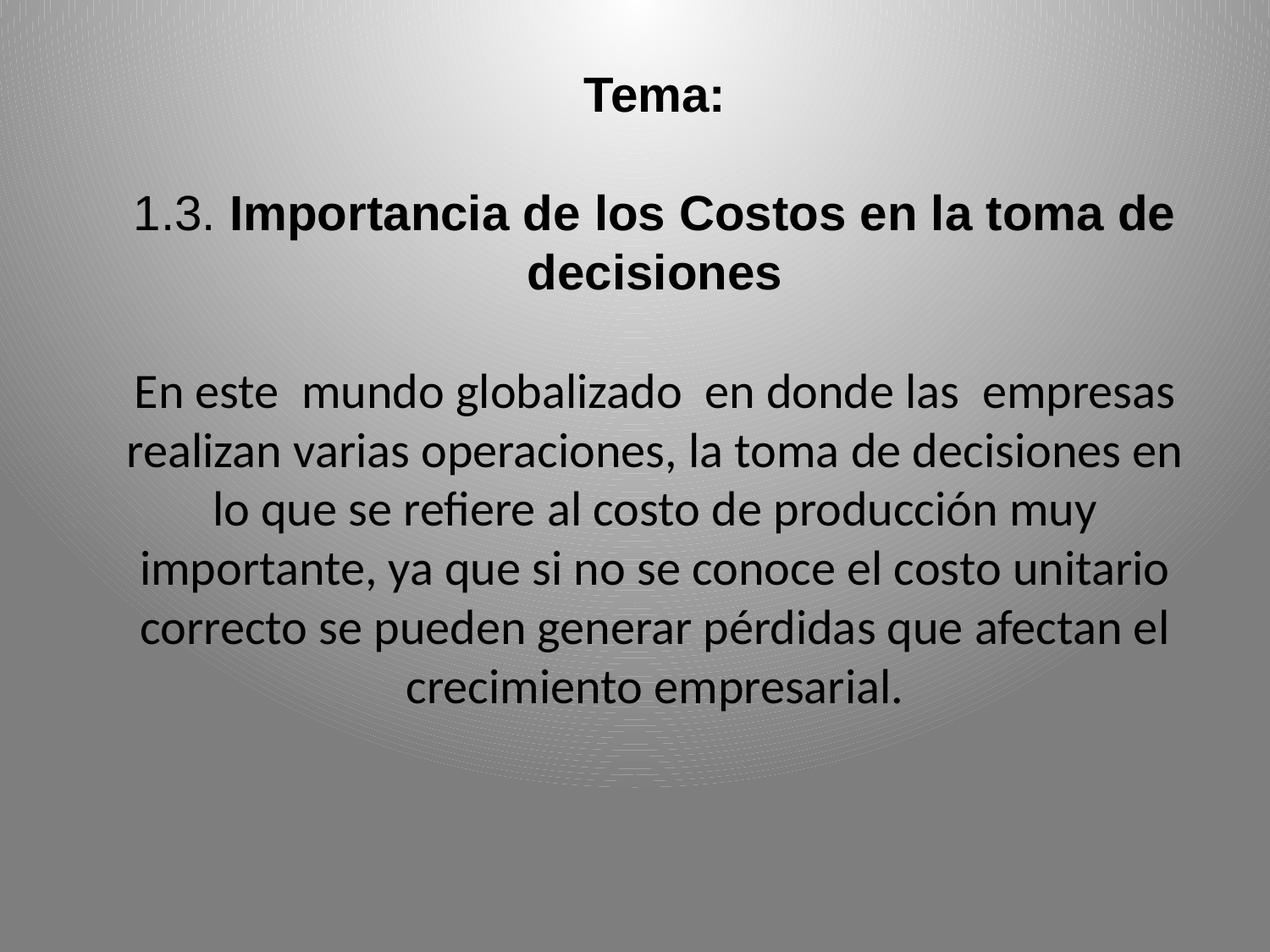

Tema:

1.3. Importancia de los Costos en la toma de decisiones

En este  mundo globalizado  en donde las  empresas realizan varias operaciones, la toma de decisiones en lo que se refiere al costo de producción muy importante, ya que si no se conoce el costo unitario correcto se pueden generar pérdidas que afectan el crecimiento empresarial.